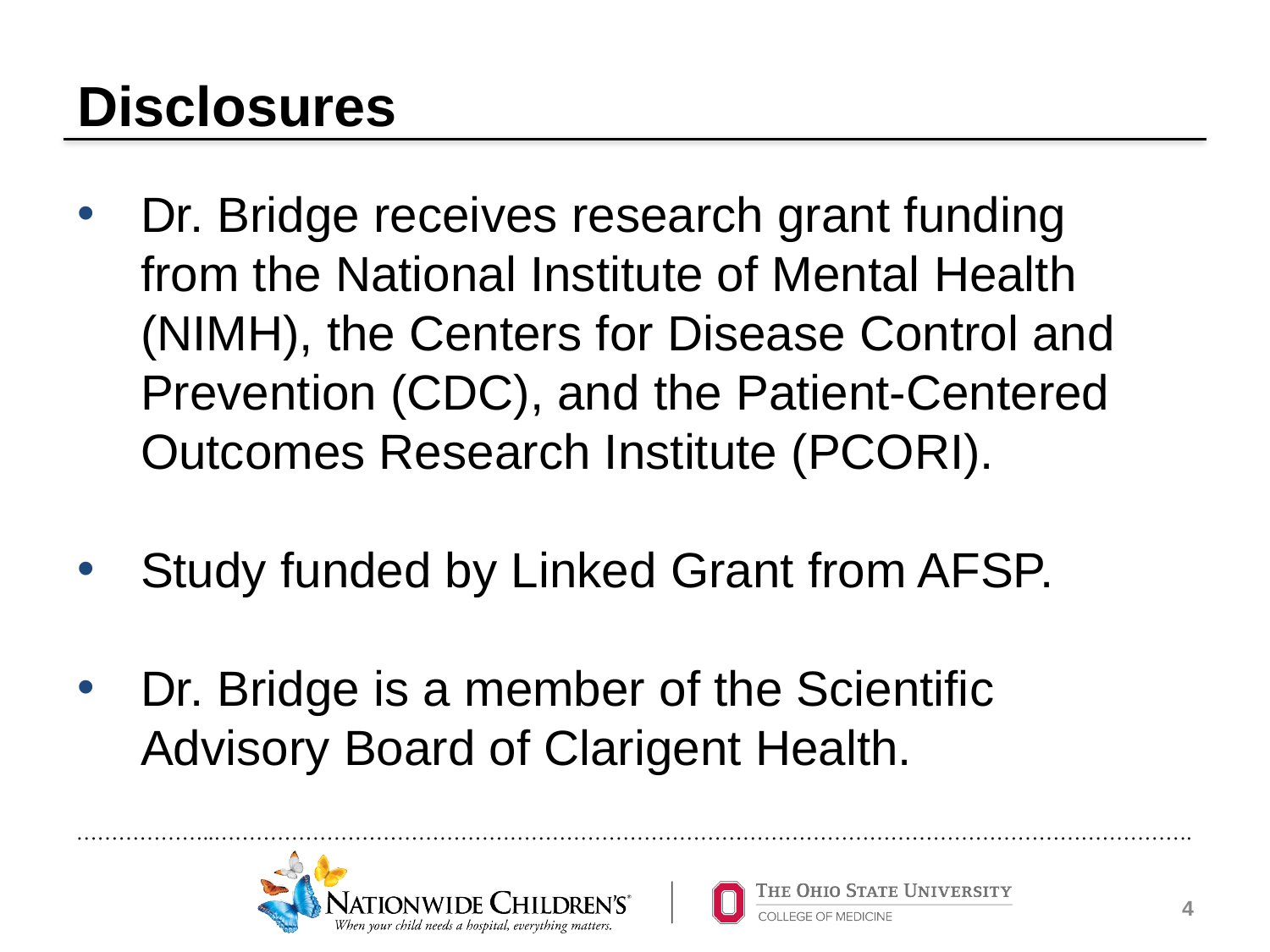

# Disclosures
Dr. Bridge receives research grant funding from the National Institute of Mental Health (NIMH), the Centers for Disease Control and Prevention (CDC), and the Patient-Centered Outcomes Research Institute (PCORI).

Study funded by Linked Grant from AFSP.

Dr. Bridge is a member of the Scientific Advisory Board of Clarigent Health.

4